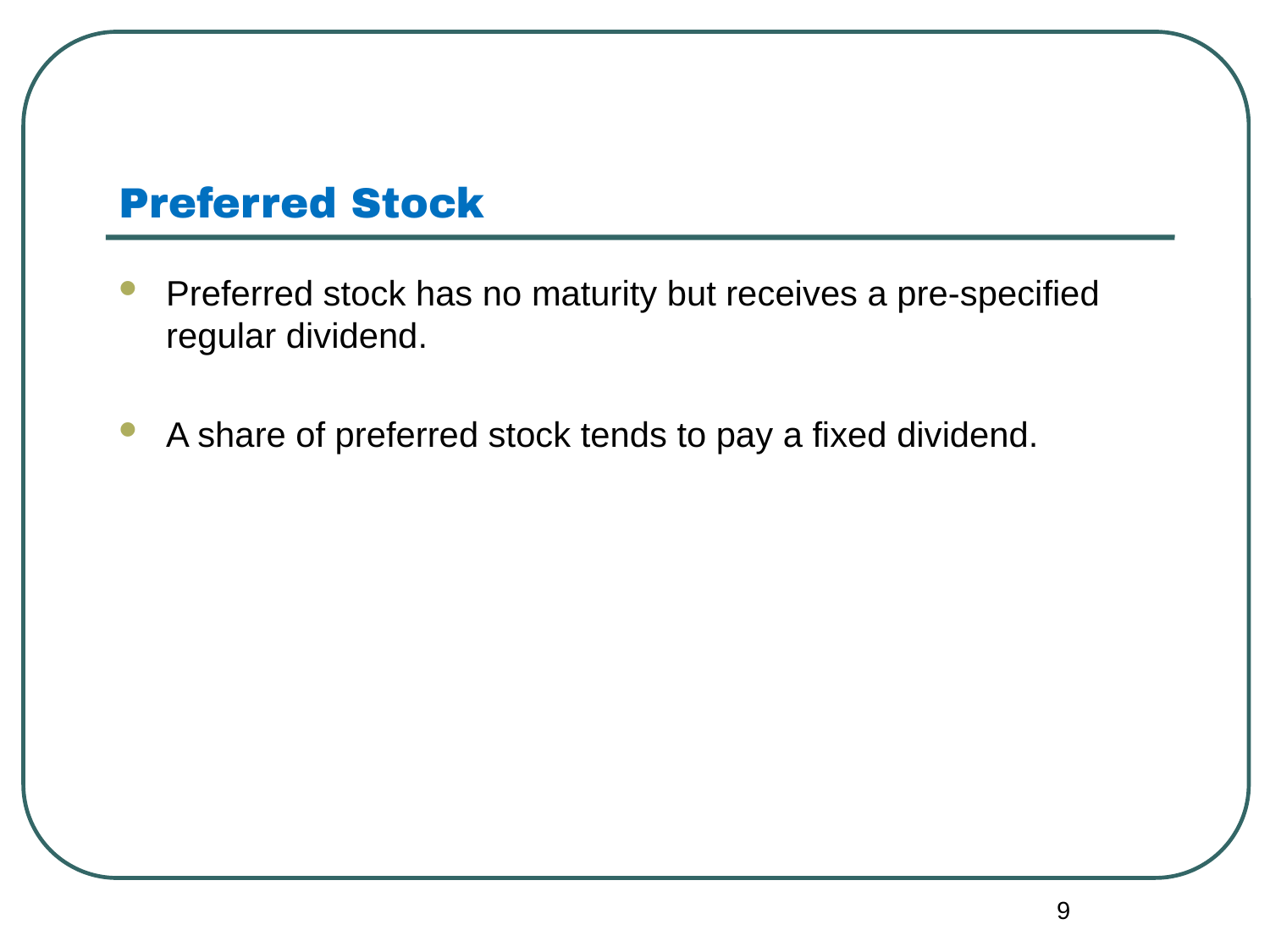

# Preferred Stock
Preferred stock has no maturity but receives a pre-specified regular dividend.

A share of preferred stock tends to pay a fixed dividend.
9